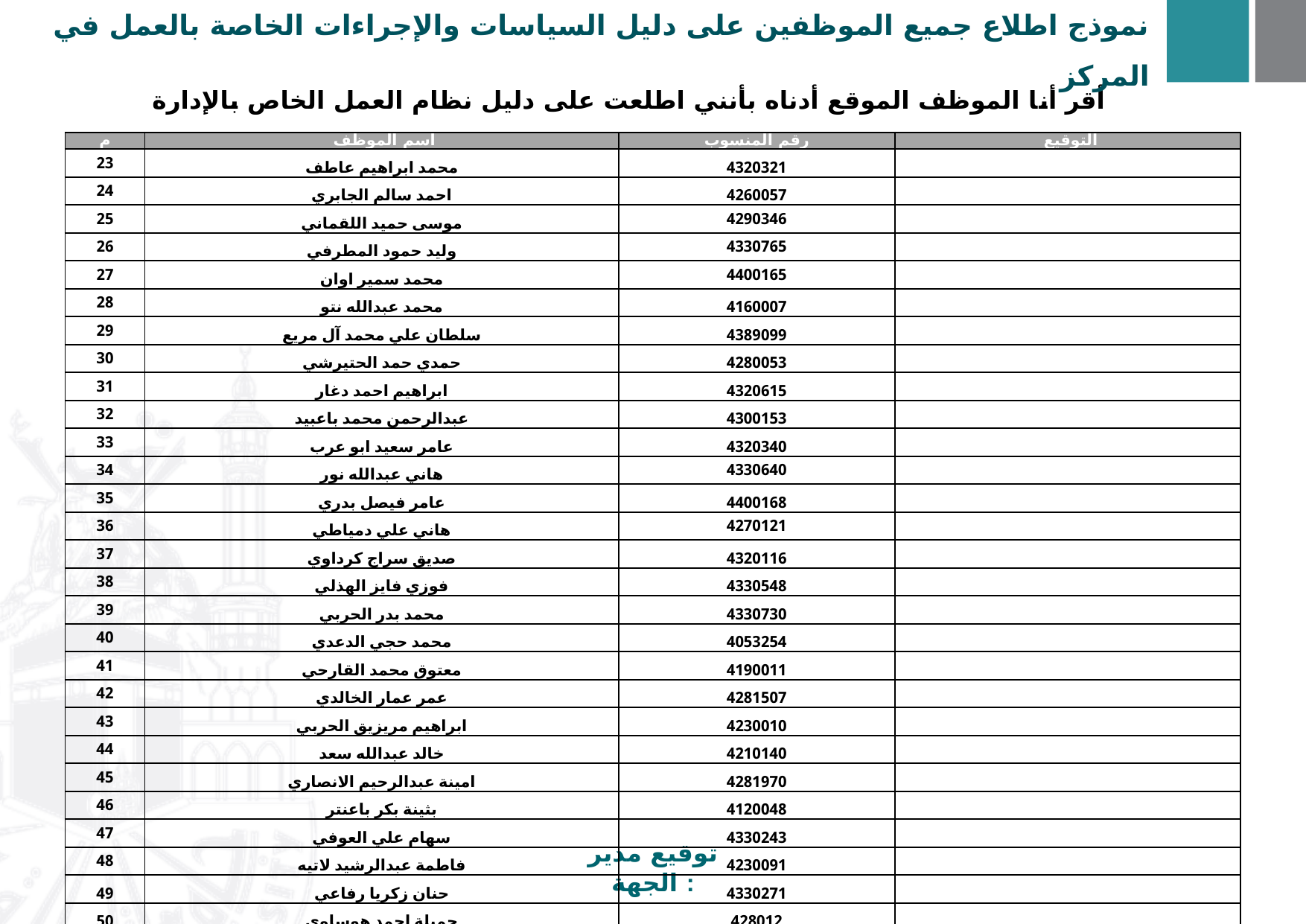

نموذج اطلاع جميع الموظفين على دليل السياسات والإجراءات الخاصة بالعمل في المركز
أقر أنا الموظف الموقع أدناه بأنني اطلعت على دليل نظام العمل الخاص بالإدارة
| م | اسم الموظف | رقم المنسوب | التوقيع |
| --- | --- | --- | --- |
| 23 | محمد ابراهيم عاطف | 4320321 |  |
| 24 | احمد سالم الجابري | 4260057 |  |
| 25 | موسى حميد اللقماني | 4290346 |  |
| 26 | وليد حمود المطرفي | 4330765 |  |
| 27 | محمد سمير اوان | 4400165 |  |
| 28 | محمد عبدالله نتو | 4160007 |  |
| 29 | سلطان علي محمد آل مريع | 4389099 |  |
| 30 | حمدي حمد الحتيرشي | 4280053 |  |
| 31 | ابراهيم احمد دغار | 4320615 |  |
| 32 | عبدالرحمن محمد باعبيد | 4300153 |  |
| 33 | عامر سعيد ابو عرب | 4320340 |  |
| 34 | هاني عبدالله نور | 4330640 |  |
| 35 | عامر فيصل بدري | 4400168 |  |
| 36 | هاني علي دمياطي | 4270121 |  |
| 37 | صديق سراج كرداوي | 4320116 |  |
| 38 | فوزي فايز الهذلي | 4330548 |  |
| 39 | محمد بدر الحربي | 4330730 |  |
| 40 | محمد حجي الدعدي | 4053254 |  |
| 41 | معتوق محمد القارحي | 4190011 |  |
| 42 | عمر عمار الخالدي | 4281507 |  |
| 43 | ابراهيم مريزيق الحربي | 4230010 |  |
| 44 | خالد عبدالله سعد | 4210140 |  |
| 45 | امينة عبدالرحيم الانصاري | 4281970 |  |
| 46 | بثينة بكر باعنتر | 4120048 |  |
| 47 | سهام علي العوفي | 4330243 |  |
| 48 | فاطمة عبدالرشيد لاتيه | 4230091 |  |
| 49 | حنان زكريا رفاعي | 4330271 |  |
| 50 | جميلة احمد هوساوي | 428012 |  |
توقيع مدير الجهة :